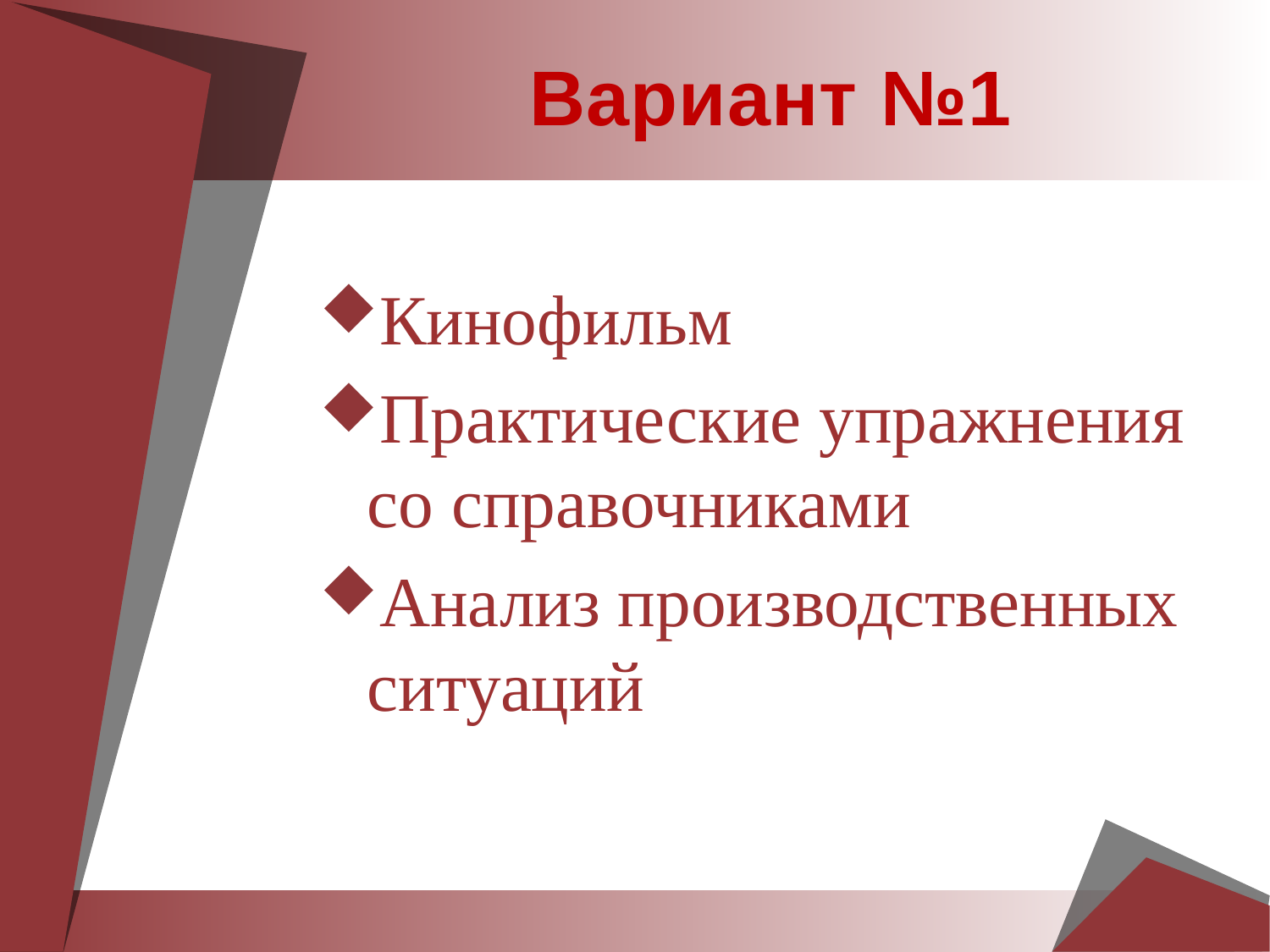

# Вариант №1
Кинофильм
Практические упражнения со справочниками
Анализ производственных ситуаций